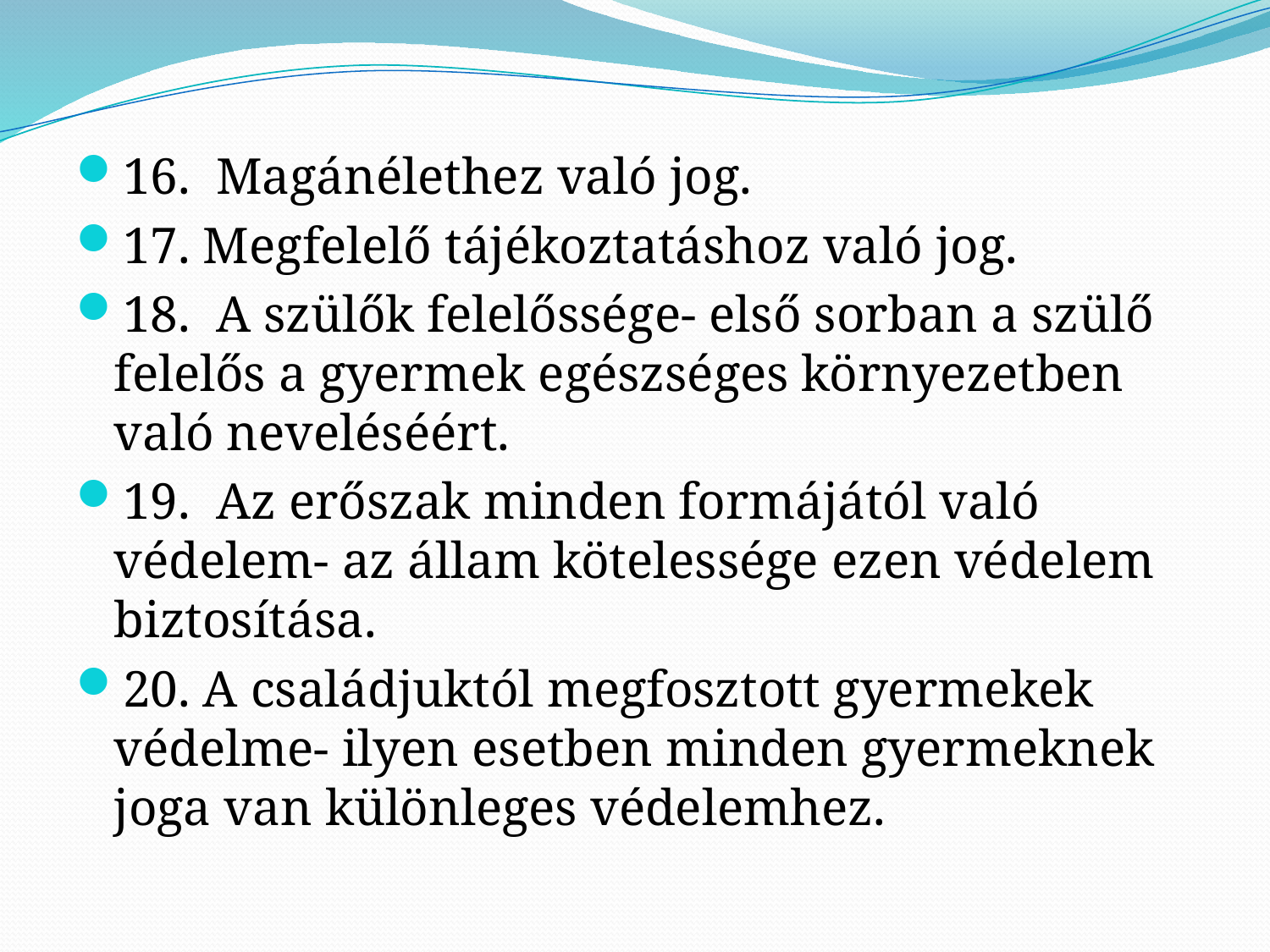

16.  Magánélethez való jog.
17. Megfelelő tájékoztatáshoz való jog.
18.  A szülők felelőssége- első sorban a szülő felelős a gyermek egészséges környezetben való neveléséért.
19.  Az erőszak minden formájától való védelem- az állam kötelessége ezen védelem biztosítása.
20. A családjuktól megfosztott gyermekek védelme- ilyen esetben minden gyermeknek joga van különleges védelemhez.